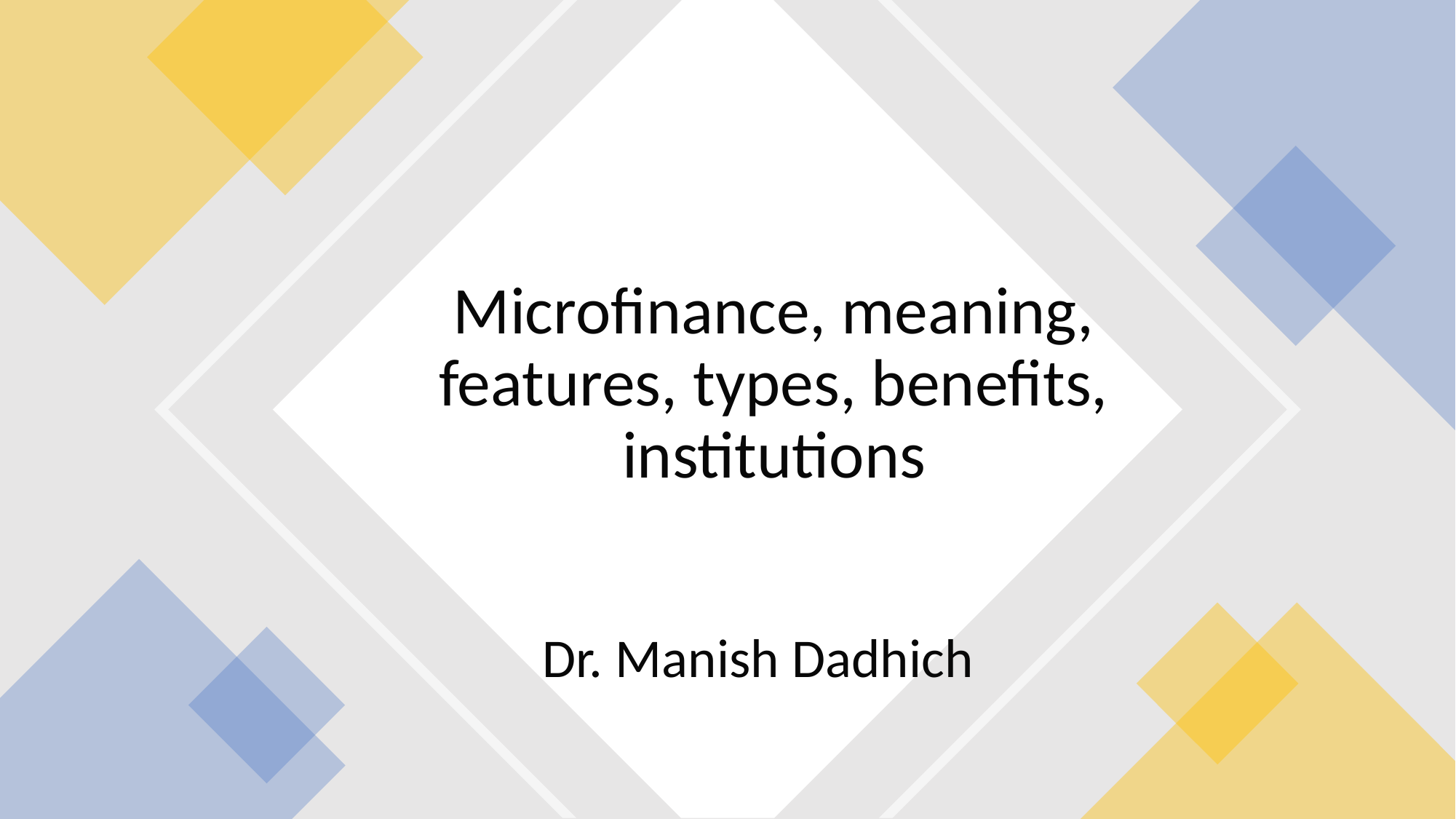

# Microfinance, meaning, features, types, benefits, institutions

Dr. Manish Dadhich